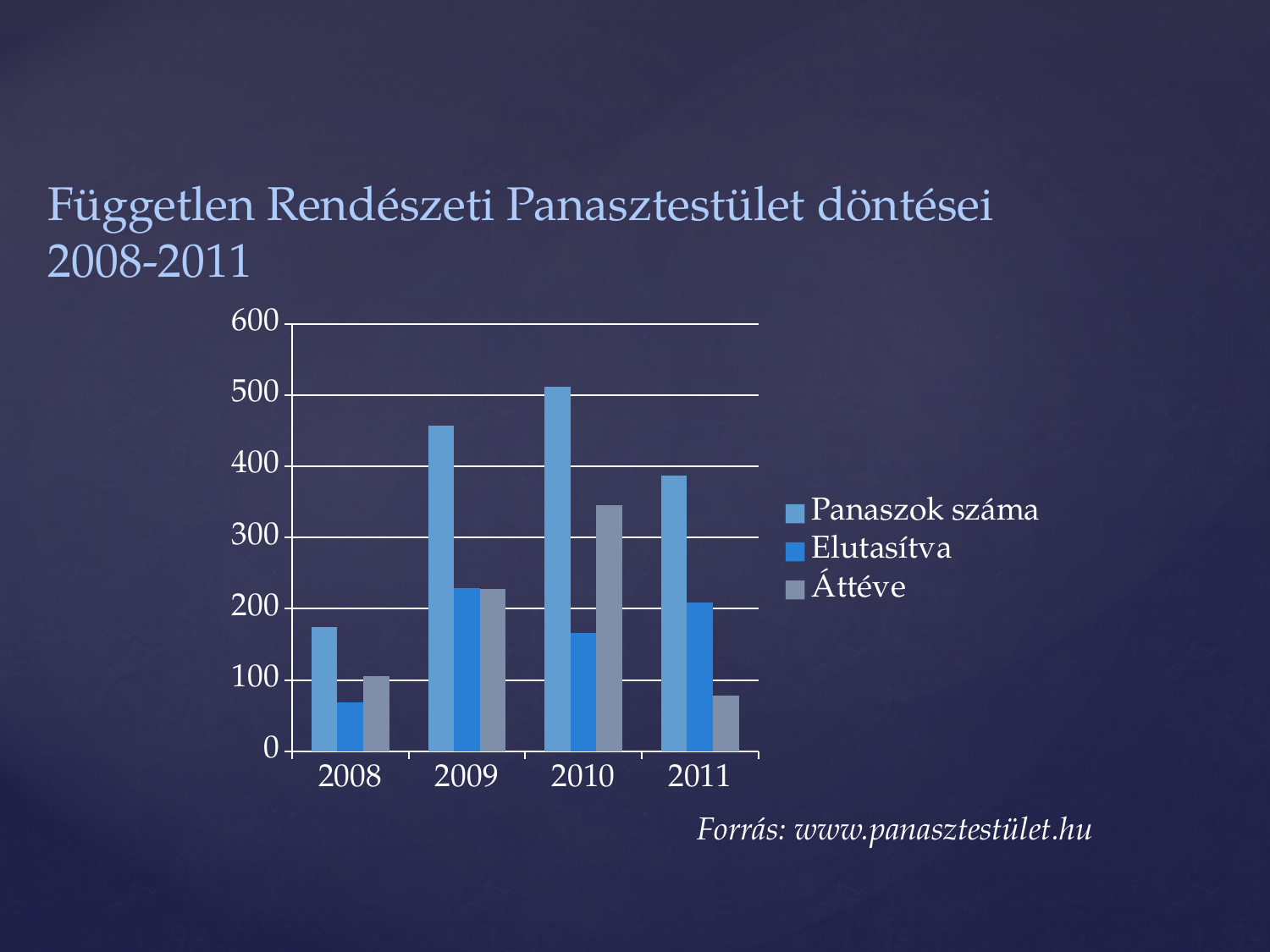

# Független Rendészeti Panasztestület döntései 2008-2011

### Chart

| Category | Panaszok száma | Elutasítva | Áttéve |
|---|---|---|---|
| 2008 | 174.0 | 68.0 | 106.0 |
| 2009 | 457.0 | 229.0 | 228.0 |
| 2010 | 512.0 | 166.0 | 346.0 |
| 2011 | 387.0 | 209.0 | 78.0 |
Forrás: www.panasztestület.hu